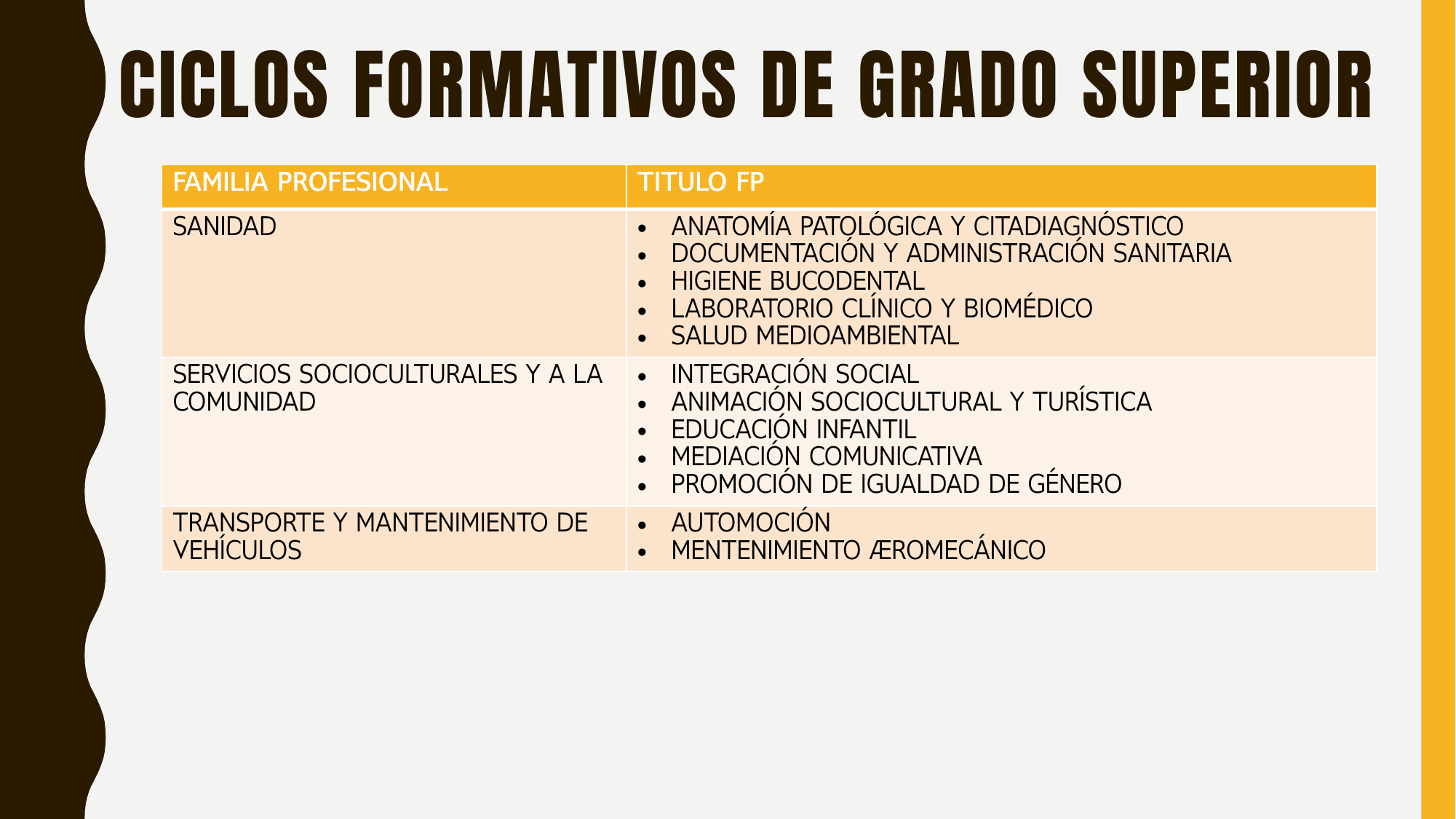

# CICLOS FORMATIVOS DE GRADO superior
| FAMILIA PROFESIONAL | TITULO FP |
| --- | --- |
| SANIDAD | ANATOMÍA PATOLÓGICA Y CITADIAGNÓSTICO DOCUMENTACIÓN Y ADMINISTRACIÓN SANITARIA HIGIENE BUCODENTAL LABORATORIO CLÍNICO Y BIOMÉDICO SALUD MEDIOAMBIENTAL |
| SERVICIOS SOCIOCULTURALES Y A LA COMUNIDAD | INTEGRACIÓN SOCIAL ANIMACIÓN SOCIOCULTURAL Y TURÍSTICA EDUCACIÓN INFANTIL MEDIACIÓN COMUNICATIVA PROMOCIÓN DE IGUALDAD DE GÉNERO |
| TRANSPORTE Y MANTENIMIENTO DE VEHÍCULOS | AUTOMOCIÓN MENTENIMIENTO AEROMECÁNICO |